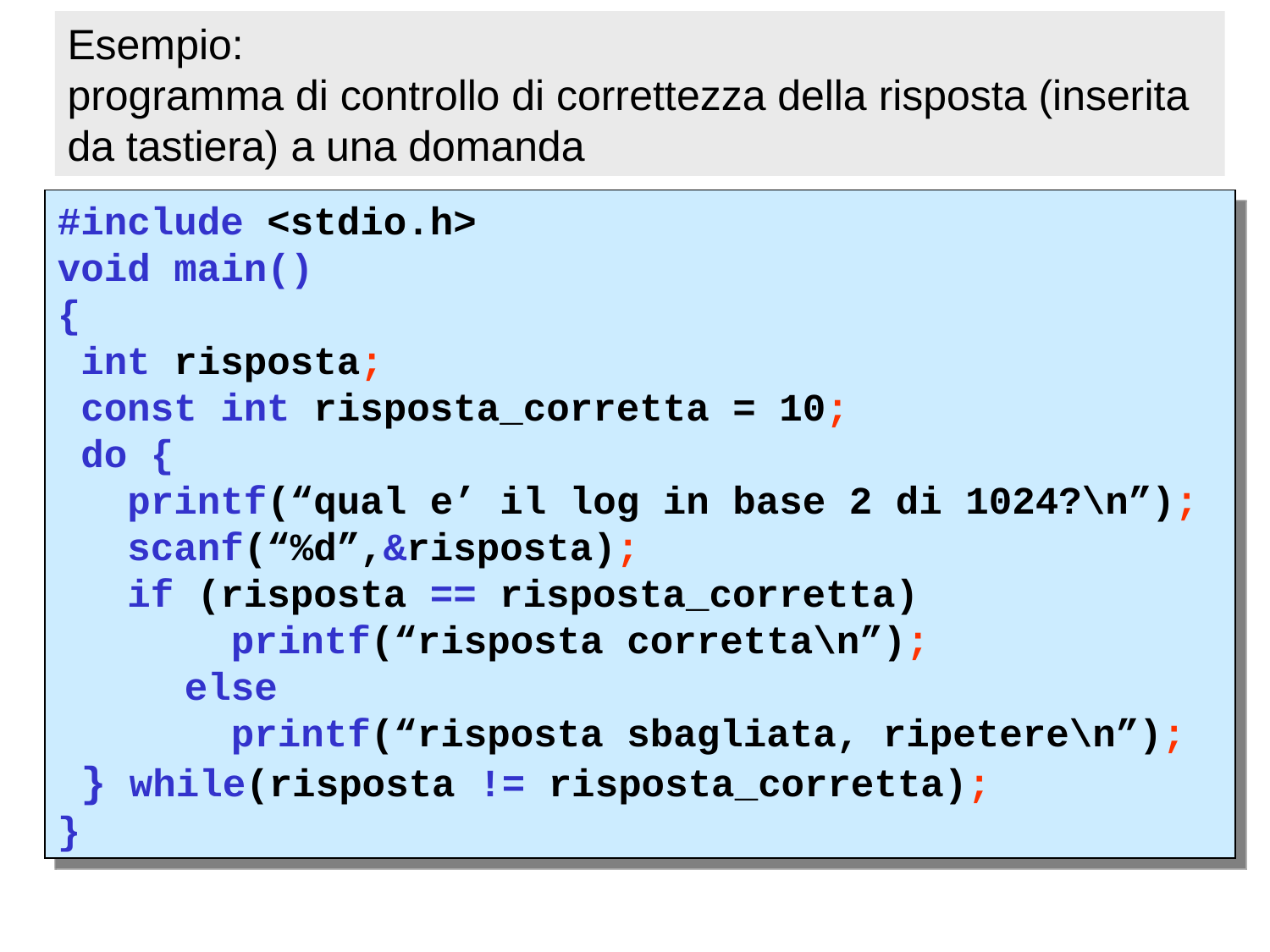

Esempio:
programma di controllo di correttezza della risposta (inserita da tastiera) a una domanda
#include <stdio.h>
void main()
{
 int risposta;
 const int risposta_corretta = 10;
 do {
   printf(“qual e’ il log in base 2 di 1024?\n”);
   scanf(“%d”,&risposta);
   if (risposta == risposta_corretta)
 	  printf(“risposta corretta\n”);
	else
	  printf(“risposta sbagliata, ripetere\n”);
 } while(risposta != risposta_corretta);
}